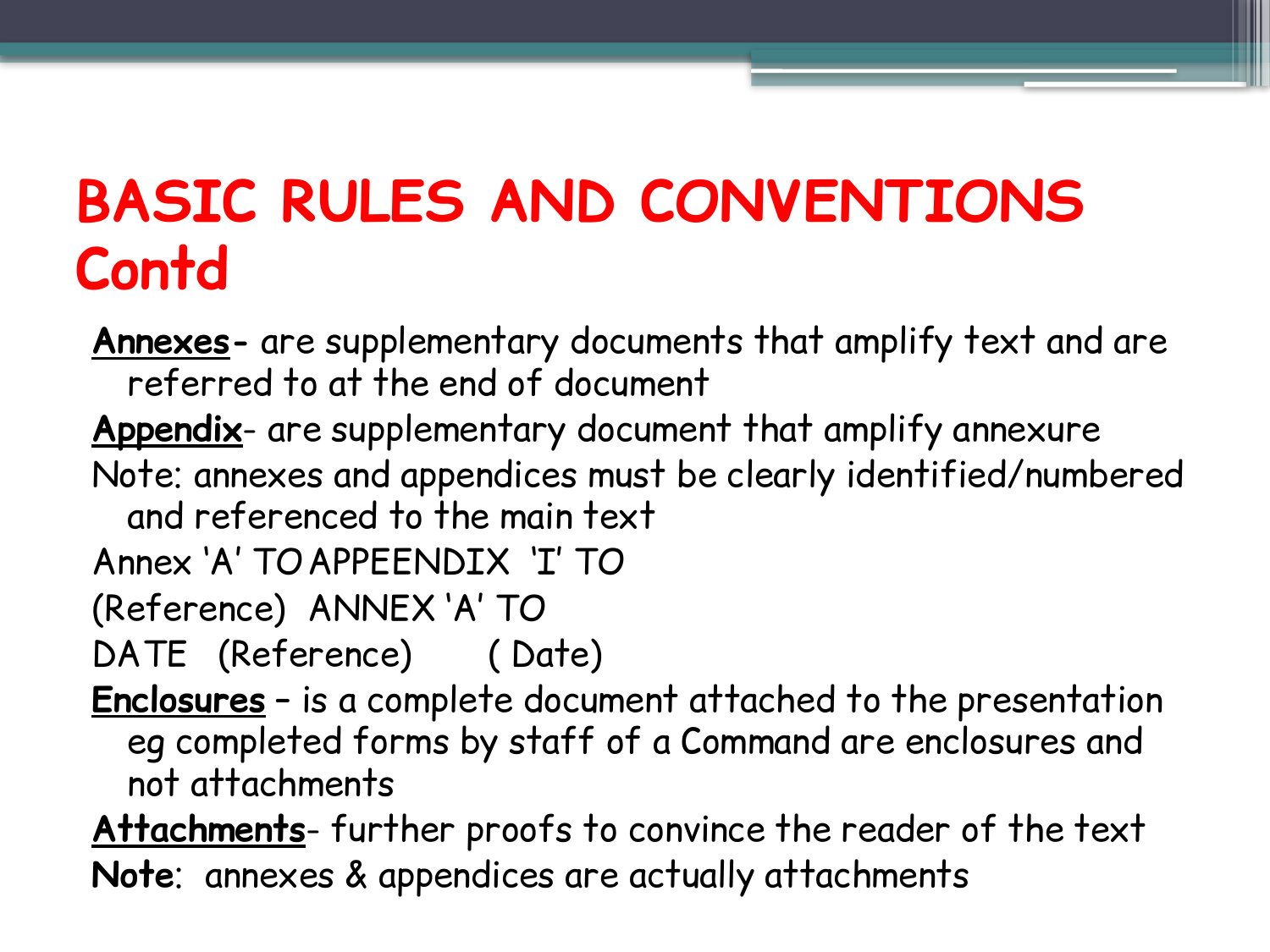

# BASIC RULES AND CONVENTIONS Contd
Annexes- are supplementary documents that amplify text and are referred to at the end of document
Appendix- are supplementary document that amplify annexure
Note: annexes and appendices must be clearly identified/numbered and referenced to the main text
Annex ‘A’ TO				APPEENDIX  ‘I’ TO
(Reference)				ANNEX ‘A’ TO
DATE					(Reference)							( Date)
Enclosures – is a complete document attached to the presentation eg completed forms by staff of a Command are enclosures and not attachments
Attachments- further proofs to convince the reader of the text
Note:  annexes & appendices are actually attachments